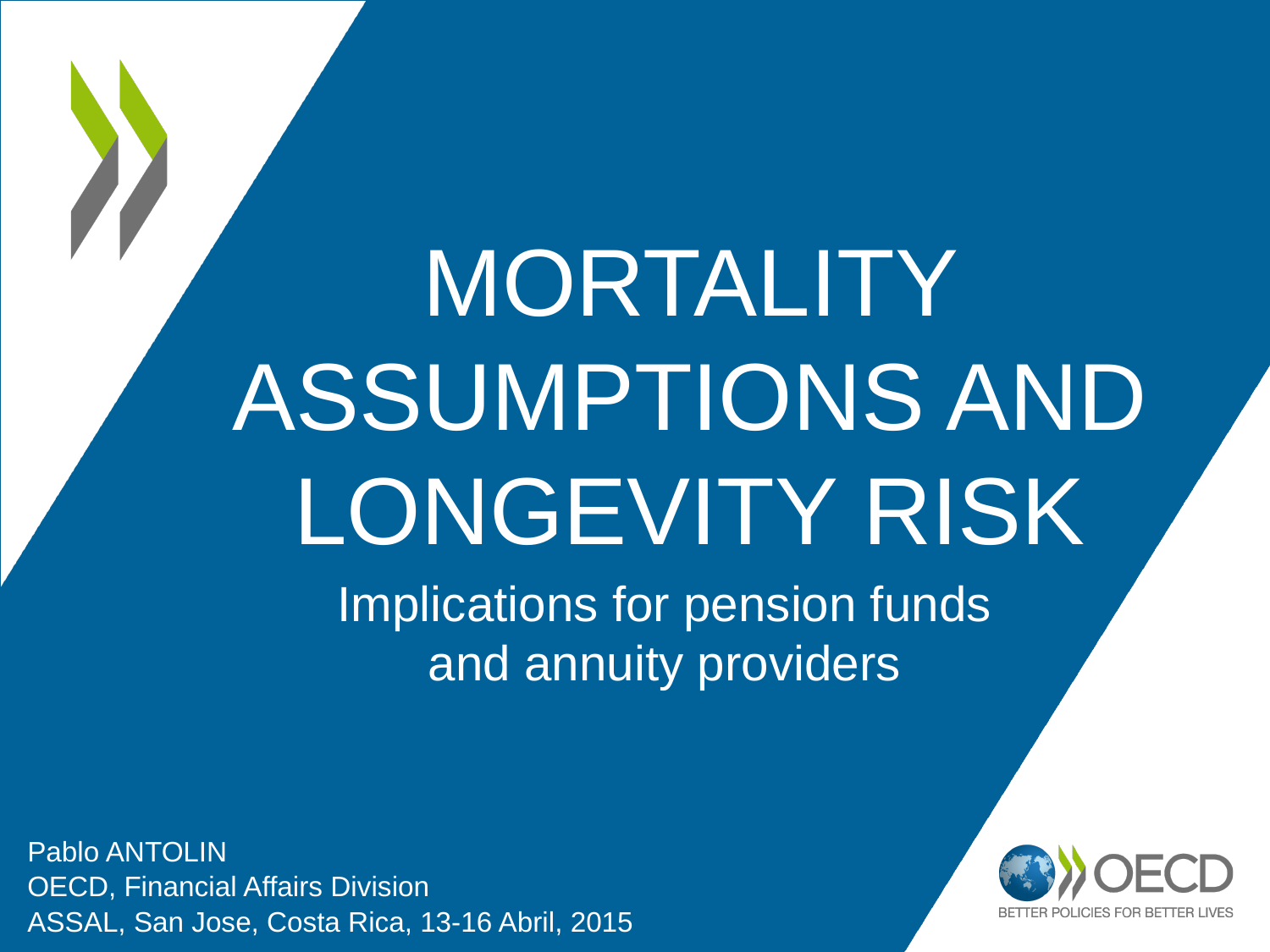

# Mortality Assumptions and longevity Risk
Implications for pension funds and annuity providers
Pablo ANTOLIN
OECD, Financial Affairs Division
ASSAL, San Jose, Costa Rica, 13-16 Abril, 2015